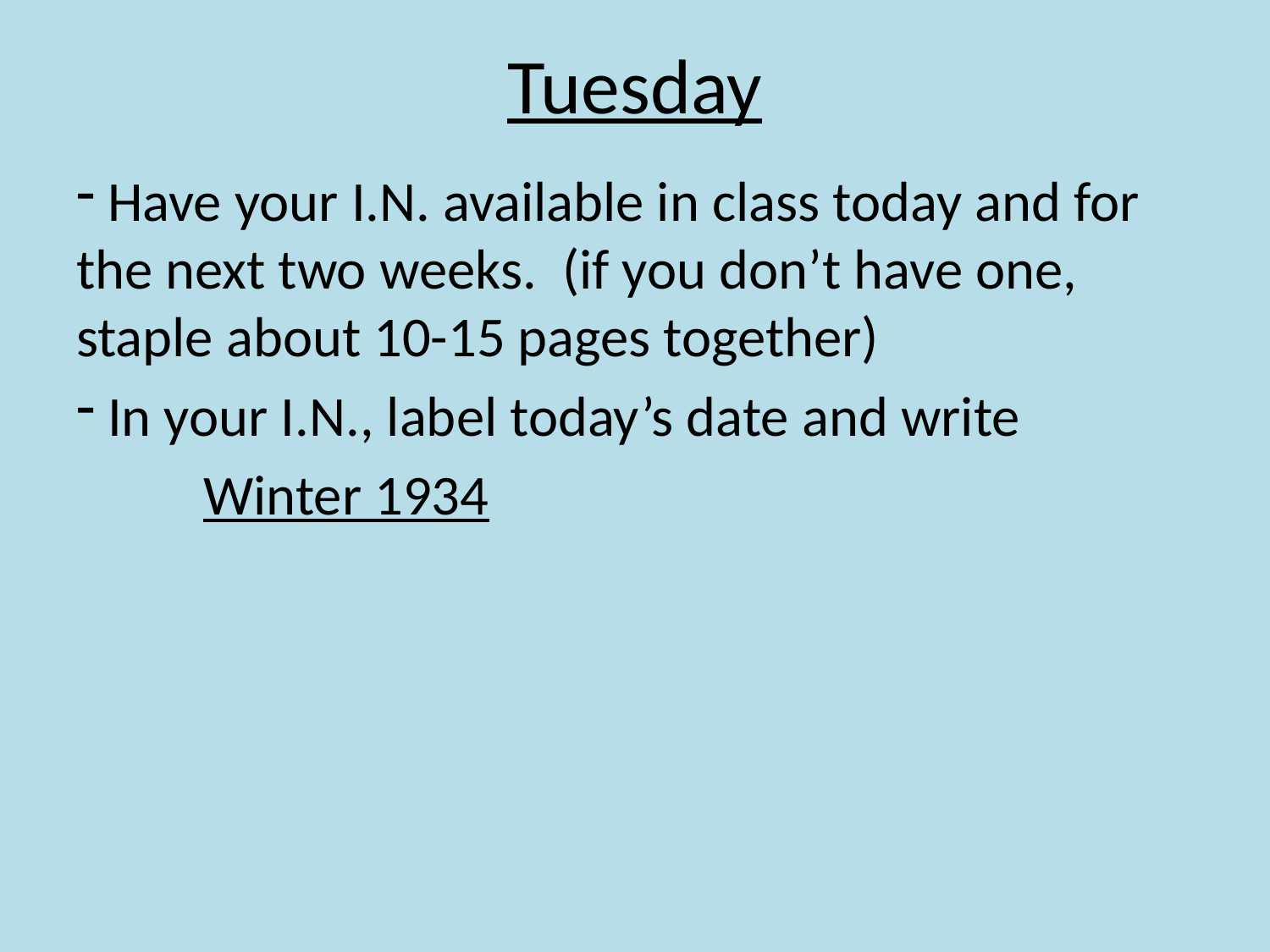

# Tuesday
 Have your I.N. available in class today and for the next two weeks.  (if you don’t have one, staple about 10-15 pages together)
 In your I.N., label today’s date and write
	Winter 1934